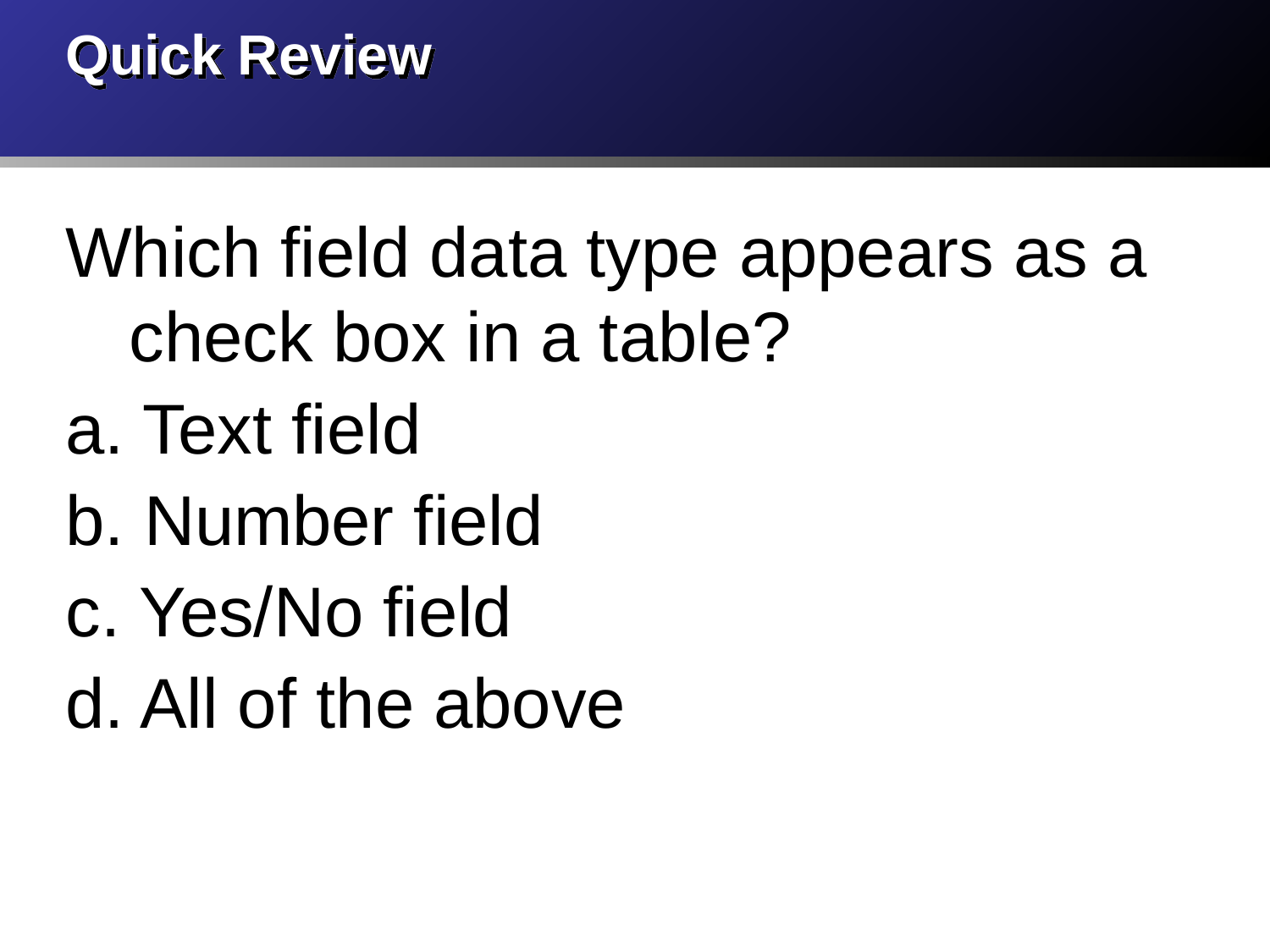

# Quick Review
Which field data type appears as a check box in a table?
a. Text field
b. Number field
c. Yes/No field
d. All of the above